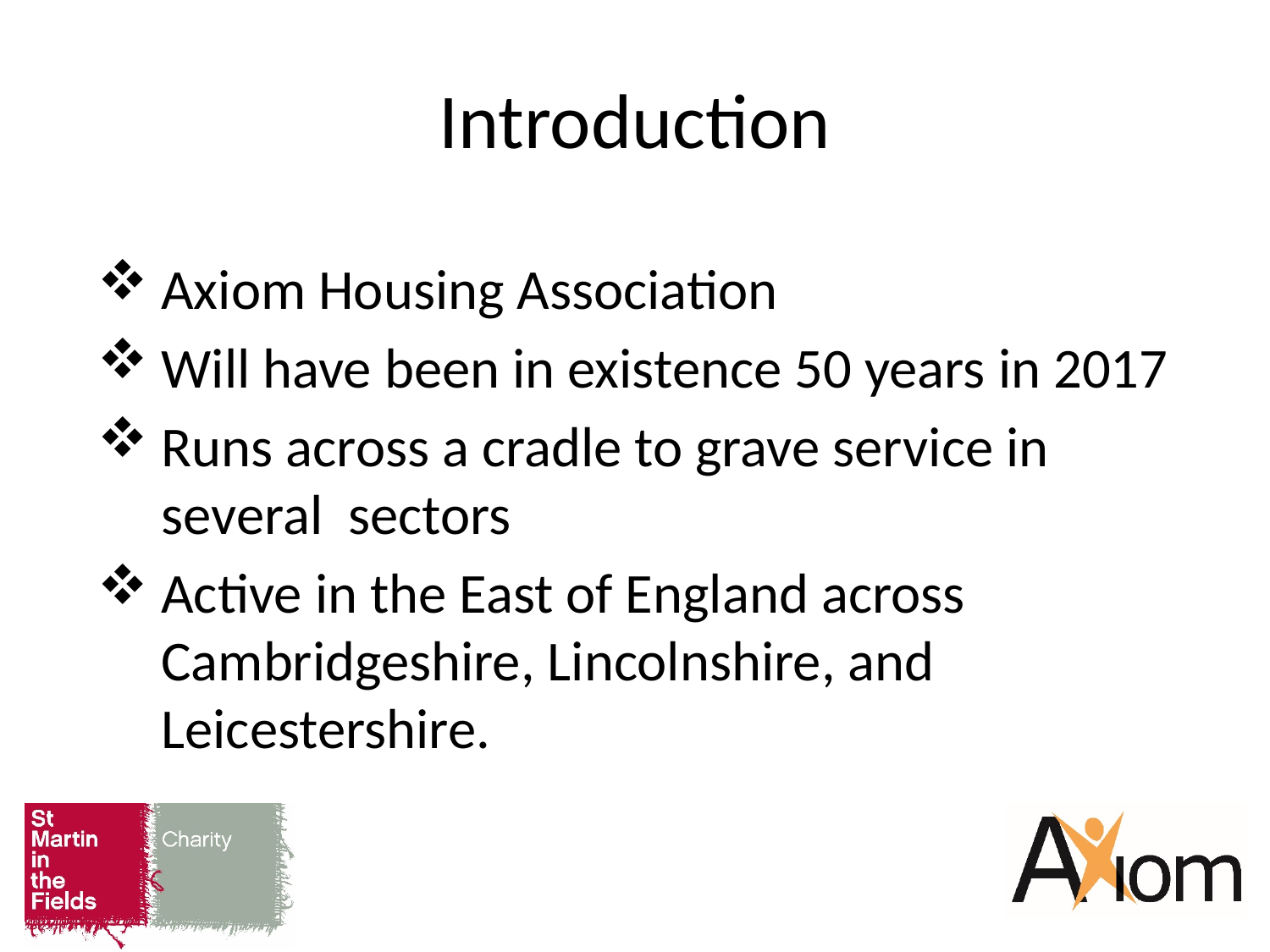

# Introduction
Axiom Housing Association
Will have been in existence 50 years in 2017
Runs across a cradle to grave service in several  sectors
Active in the East of England across Cambridgeshire, Lincolnshire, and Leicestershire.